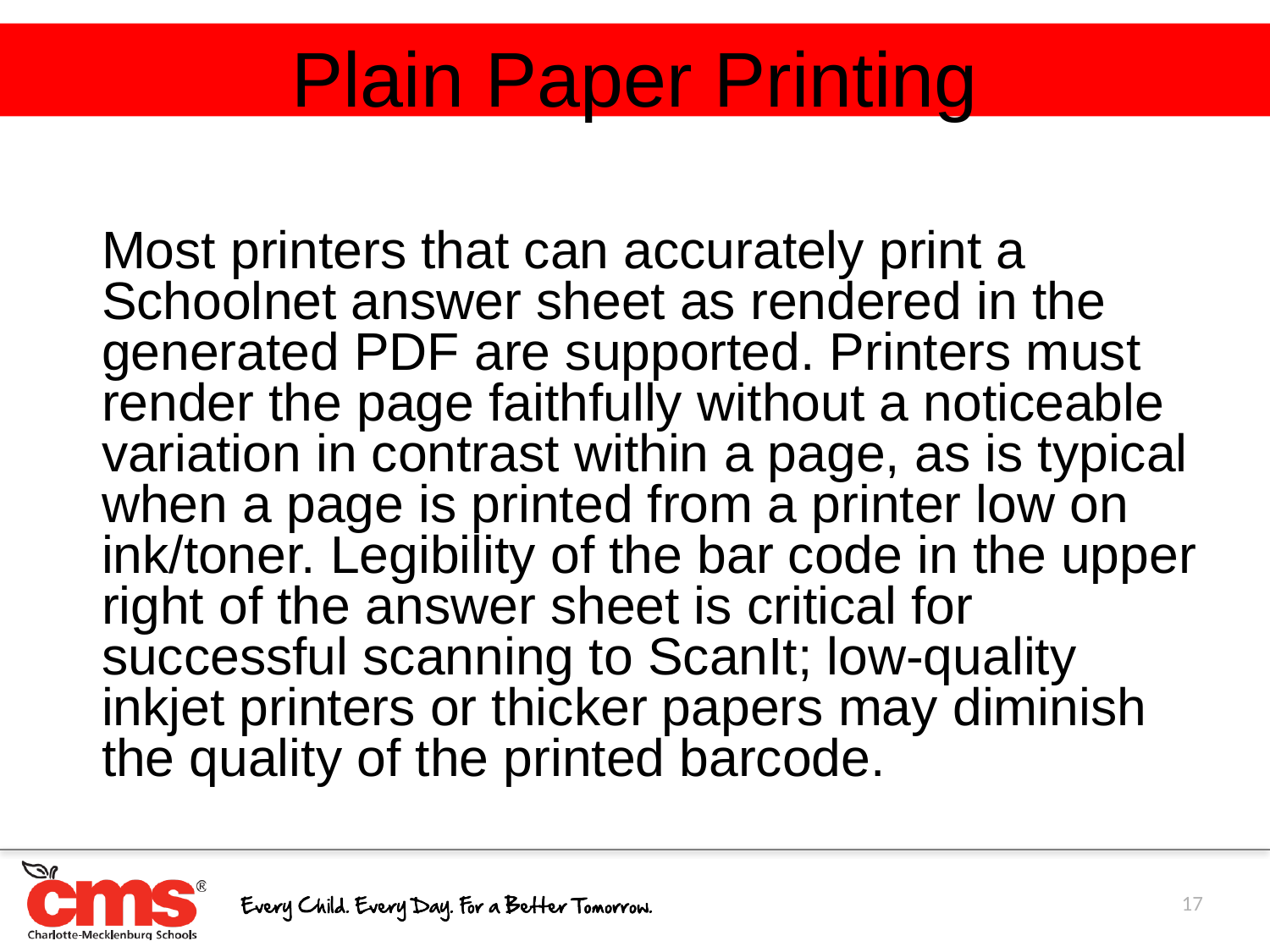

Plain Paper Printing

Most printers that can accurately print a Schoolnet answer sheet as rendered in the generated PDF are supported. Printers must render the page faithfully without a noticeable variation in contrast within a page, as is typical when a page is printed from a printer low on ink/toner. Legibility of the bar code in the upper right of the answer sheet is critical for successful scanning to ScanIt; low-quality inkjet printers or thicker papers may diminish the quality of the printed barcode.

17